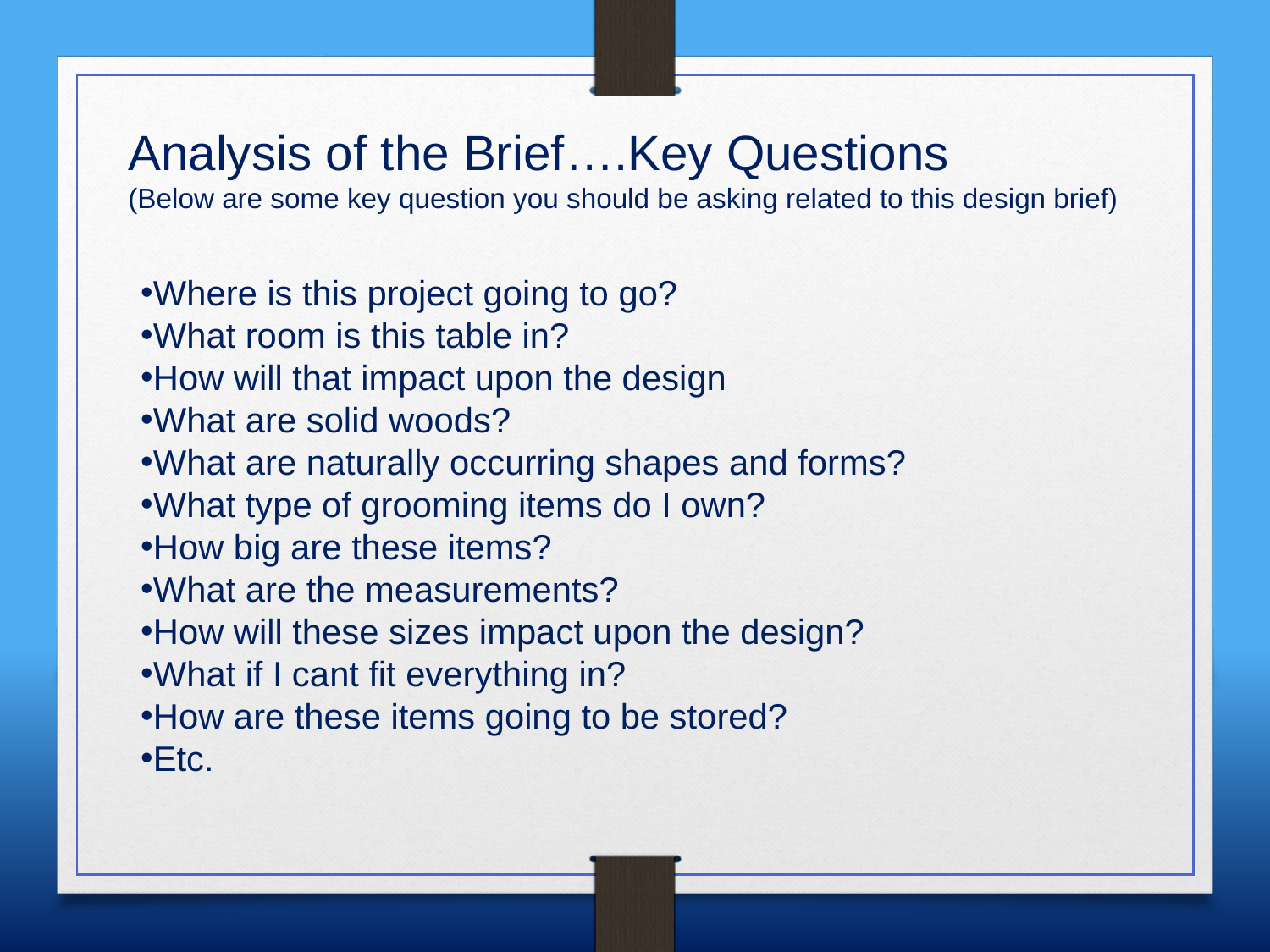

Analysis of the Brief….Key Questions
(Below are some key question you should be asking related to this design brief)

Where is this project going to go?
What room is this table in?
How will that impact upon the design
What are solid woods?
What are naturally occurring shapes and forms?
What type of grooming items do I own?
How big are these items?
What are the measurements?
How will these sizes impact upon the design?
What if I cant fit everything in?
How are these items going to be stored?
Etc.